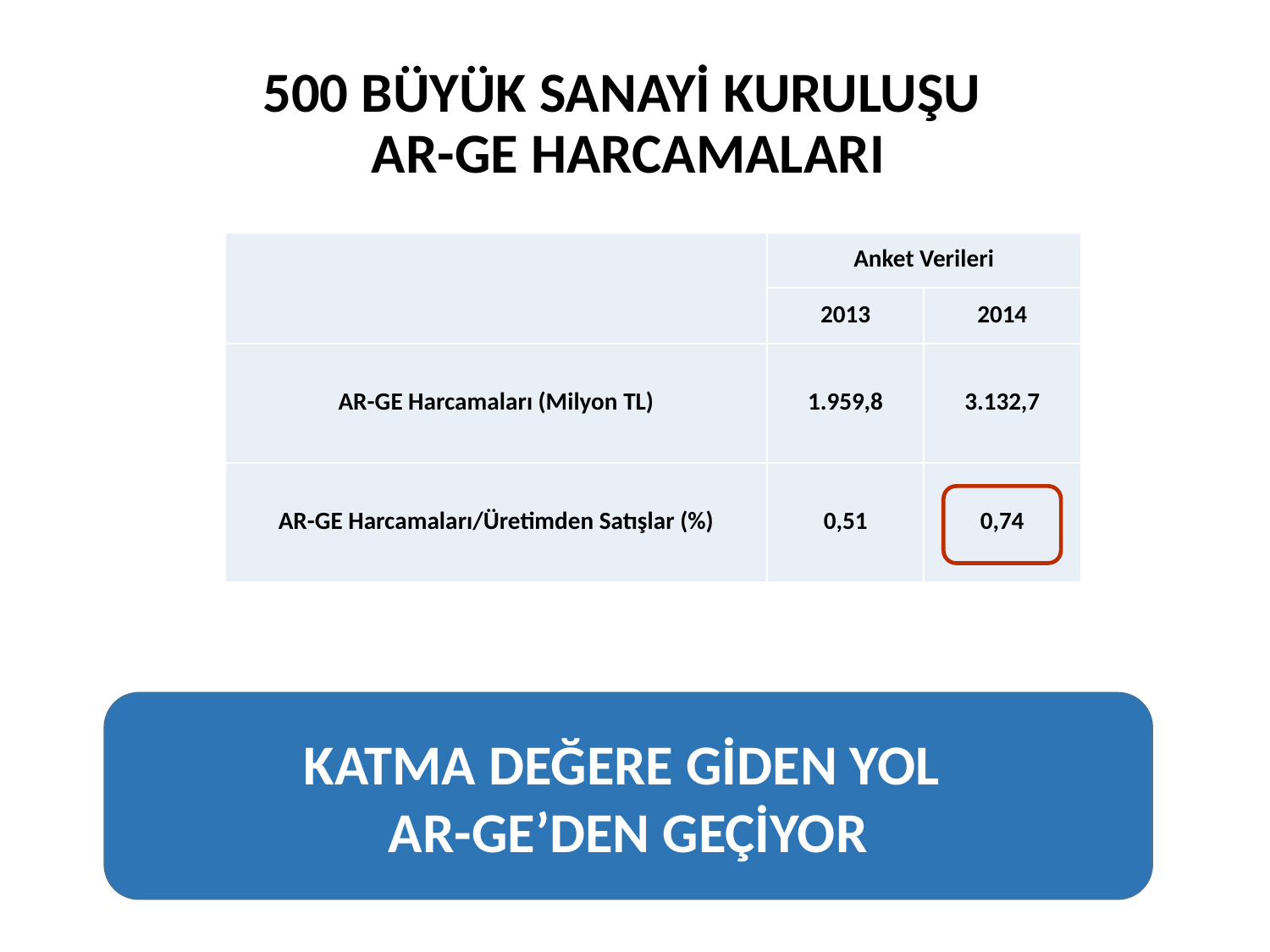

# 500 BÜYÜK SANAYİ KURULUŞU AR-GE HARCAMALARI
|  | Anket Verileri |  |
| --- | --- | --- |
|  | 2013 | 2014 |
| AR-GE Harcamaları (Milyon TL) | 1.959,8 | 3.132,7 |
| AR-GE Harcamaları/Üretimden Satışlar (%) | 0,51 | 0,74 |

KATMA DEĞERE GİDEN YOL
AR-GE’DEN GEÇİYOR